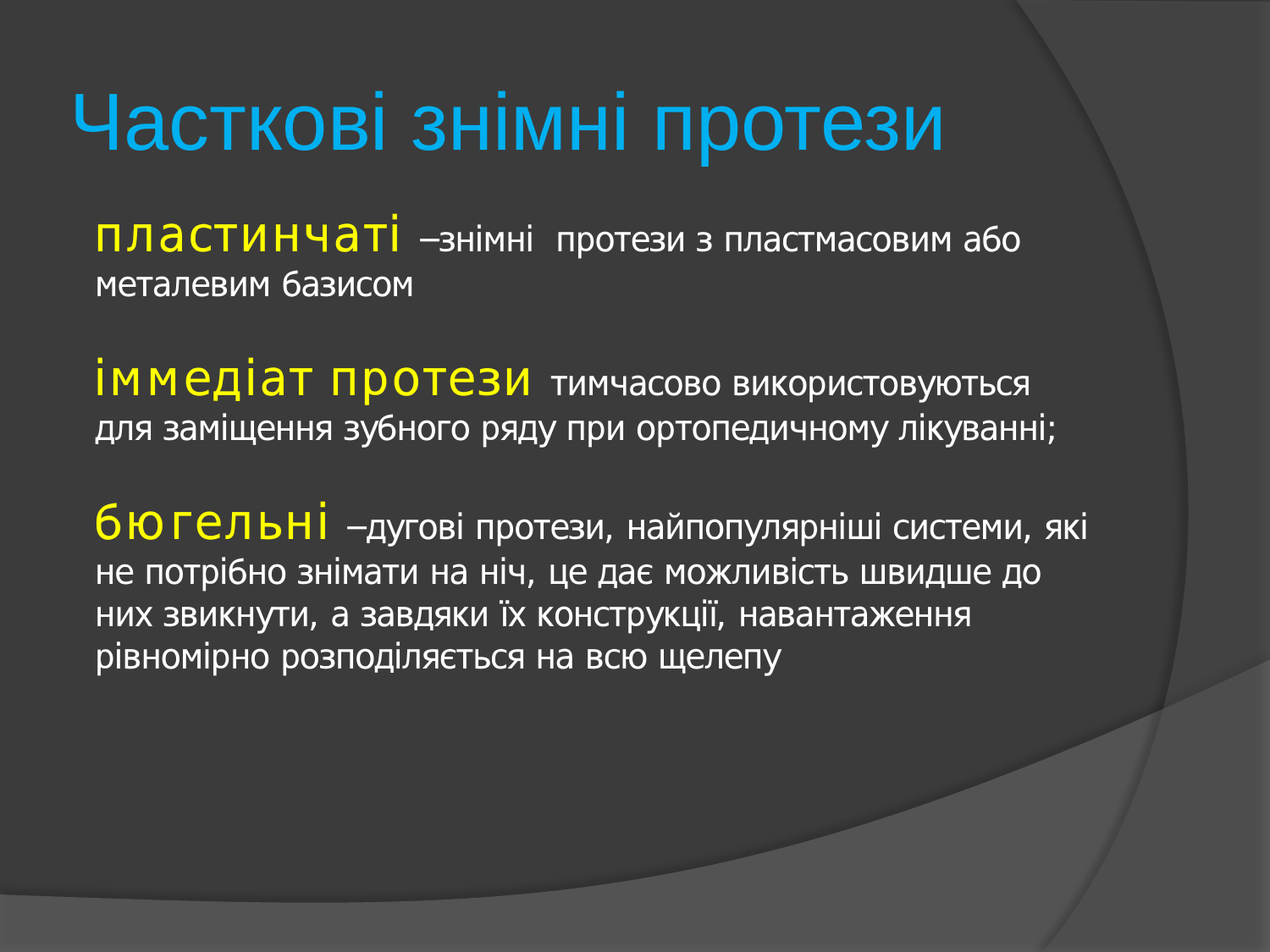

# Часткові знімні протези
пластинчаті –знімні  протези з пластмасовим або металевим базисом

іммедіат протези тимчасово використовуються для заміщення зубного ряду при ортопедичному лікуванні;

бюгельні –дугові протези, найпопулярніші системи, які не потрібно знімати на ніч, це дає можливість швидше до них звикнути, а завдяки їх конструкції, навантаження рівномірно розподіляється на всю щелепу